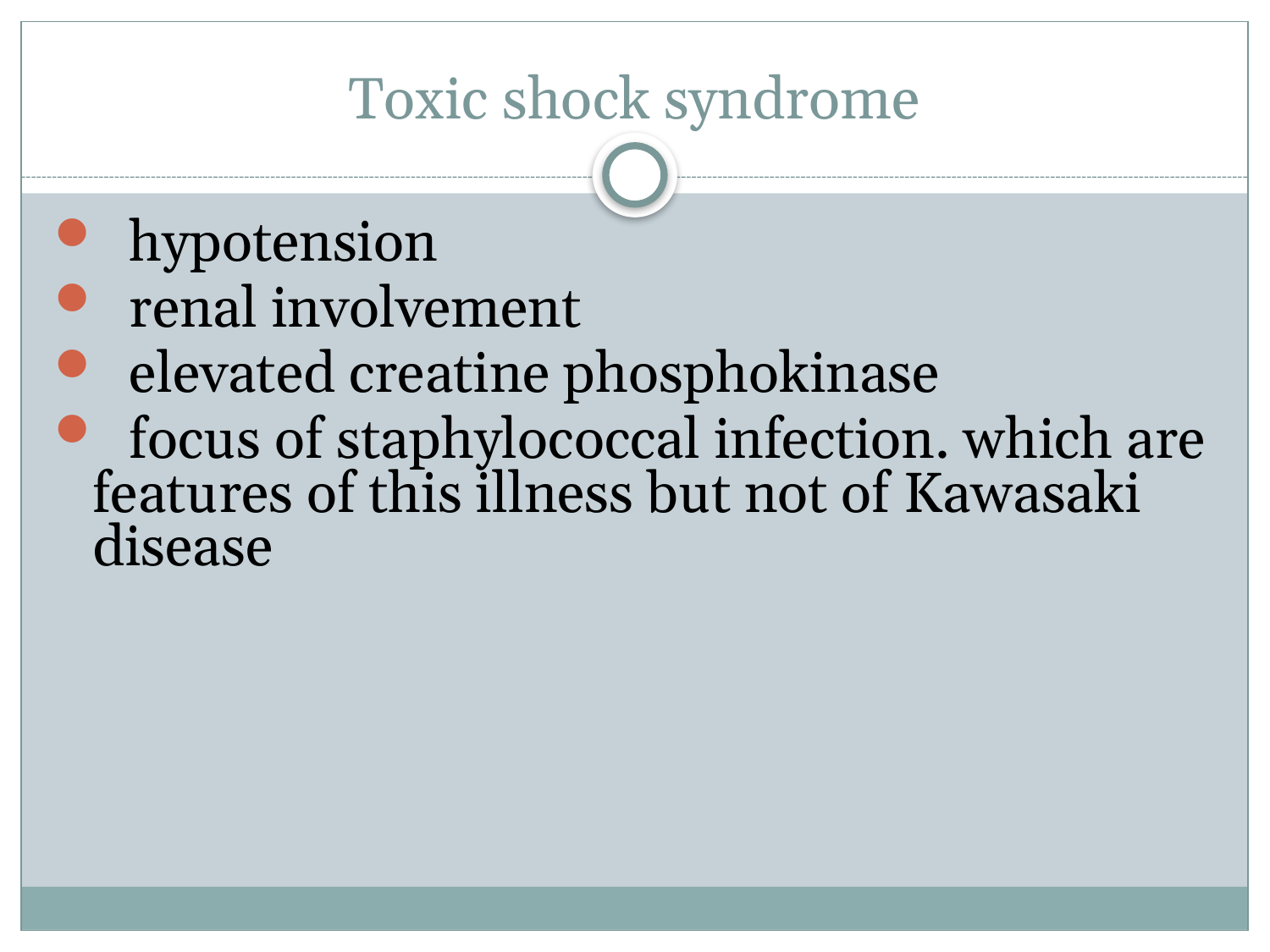

# Toxic shock syndrome
  hypotension
  renal involvement
  elevated creatine phosphokinase
  focus of staphylococcal infection. which are features of this illness but not of Kawasaki disease